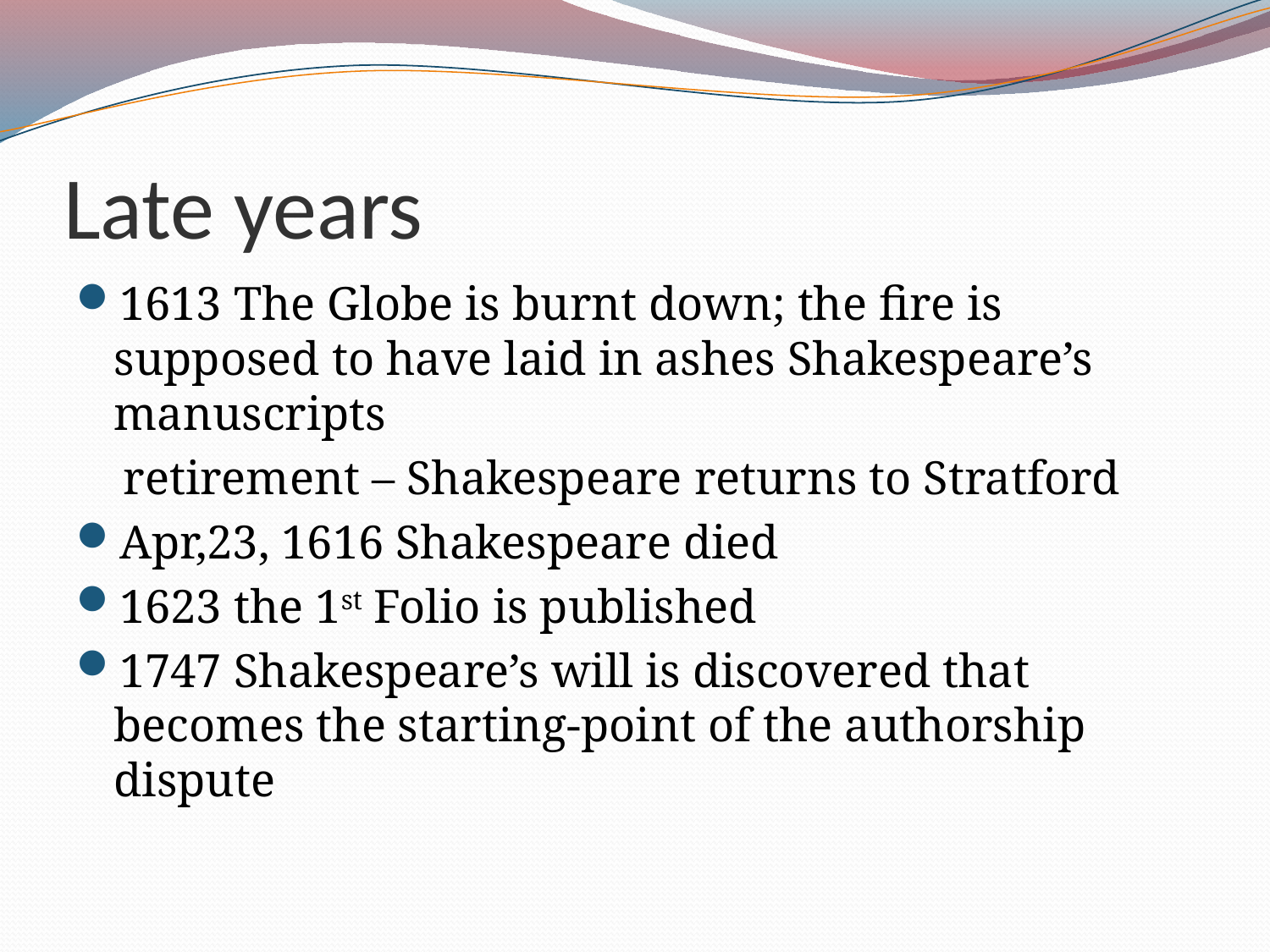

# Late years
1613 The Globe is burnt down; the fire is supposed to have laid in ashes Shakespeare’s manuscripts
    retirement – Shakespeare returns to Stratford
Apr,23, 1616 Shakespeare died
1623 the 1st Folio is published
1747 Shakespeare’s will is discovered that becomes the starting-point of the authorship dispute